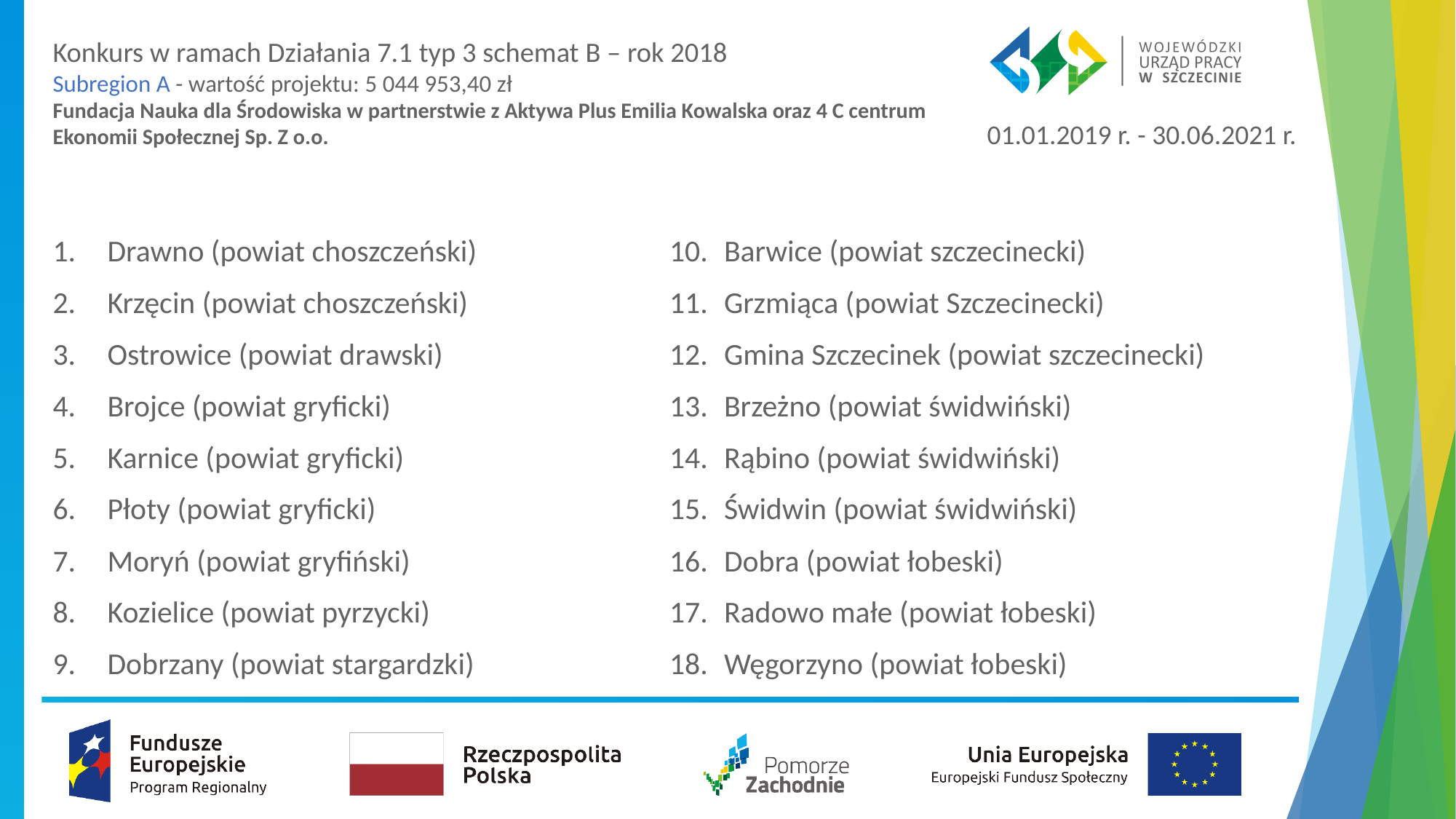

# Konkurs w ramach Działania 7.1 typ 3 schemat B – rok 2018 Subregion A - wartość projektu: 5 044 953,40 zł Fundacja Nauka dla Środowiska w partnerstwie z Aktywa Plus Emilia Kowalska oraz 4 C centrum Ekonomii Społecznej Sp. Z o.o.
01.01.2019 r. - 30.06.2021 r.

Drawno (powiat choszczeński)
Krzęcin (powiat choszczeński)
Ostrowice (powiat drawski)
Brojce (powiat gryficki)
Karnice (powiat gryficki)
Płoty (powiat gryficki)
Moryń (powiat gryfiński)
Kozielice (powiat pyrzycki)
Dobrzany (powiat stargardzki)

Barwice (powiat szczecinecki)
Grzmiąca (powiat Szczecinecki)
Gmina Szczecinek (powiat szczecinecki)
Brzeżno (powiat świdwiński)
Rąbino (powiat świdwiński)
Świdwin (powiat świdwiński)
Dobra (powiat łobeski)
Radowo małe (powiat łobeski)
Węgorzyno (powiat łobeski)